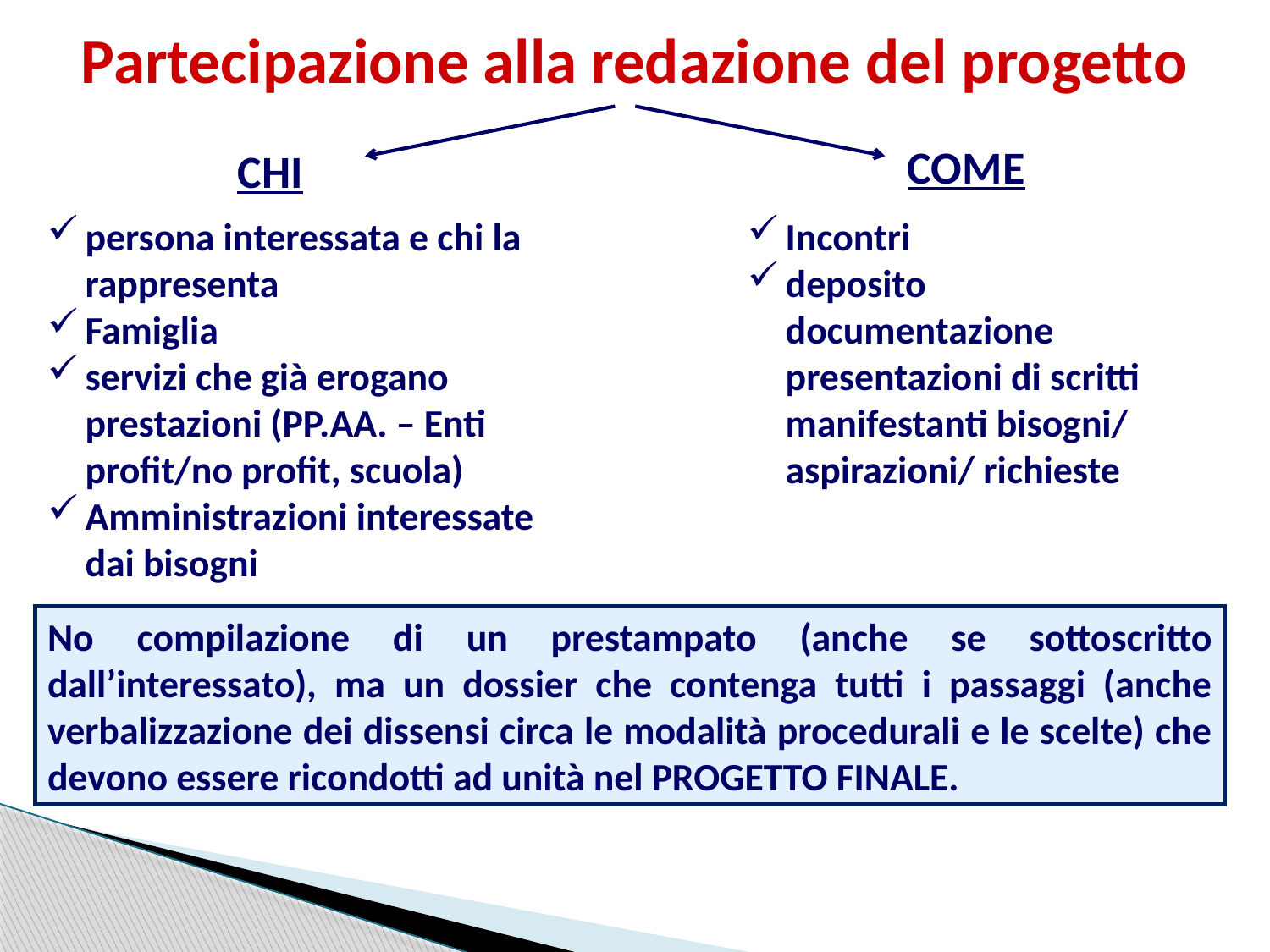

Partecipazione alla redazione del progetto
COME
CHI
persona interessata e chi la rappresenta
Famiglia
servizi che già erogano prestazioni (PP.AA. – Enti profit/no profit, scuola)
Amministrazioni interessate dai bisogni
Incontri
deposito documentazione presentazioni di scritti manifestanti bisogni/ aspirazioni/ richieste
No compilazione di un prestampato (anche se sottoscritto dall’interessato), ma un dossier che contenga tutti i passaggi (anche verbalizzazione dei dissensi circa le modalità procedurali e le scelte) che devono essere ricondotti ad unità nel PROGETTO FINALE.